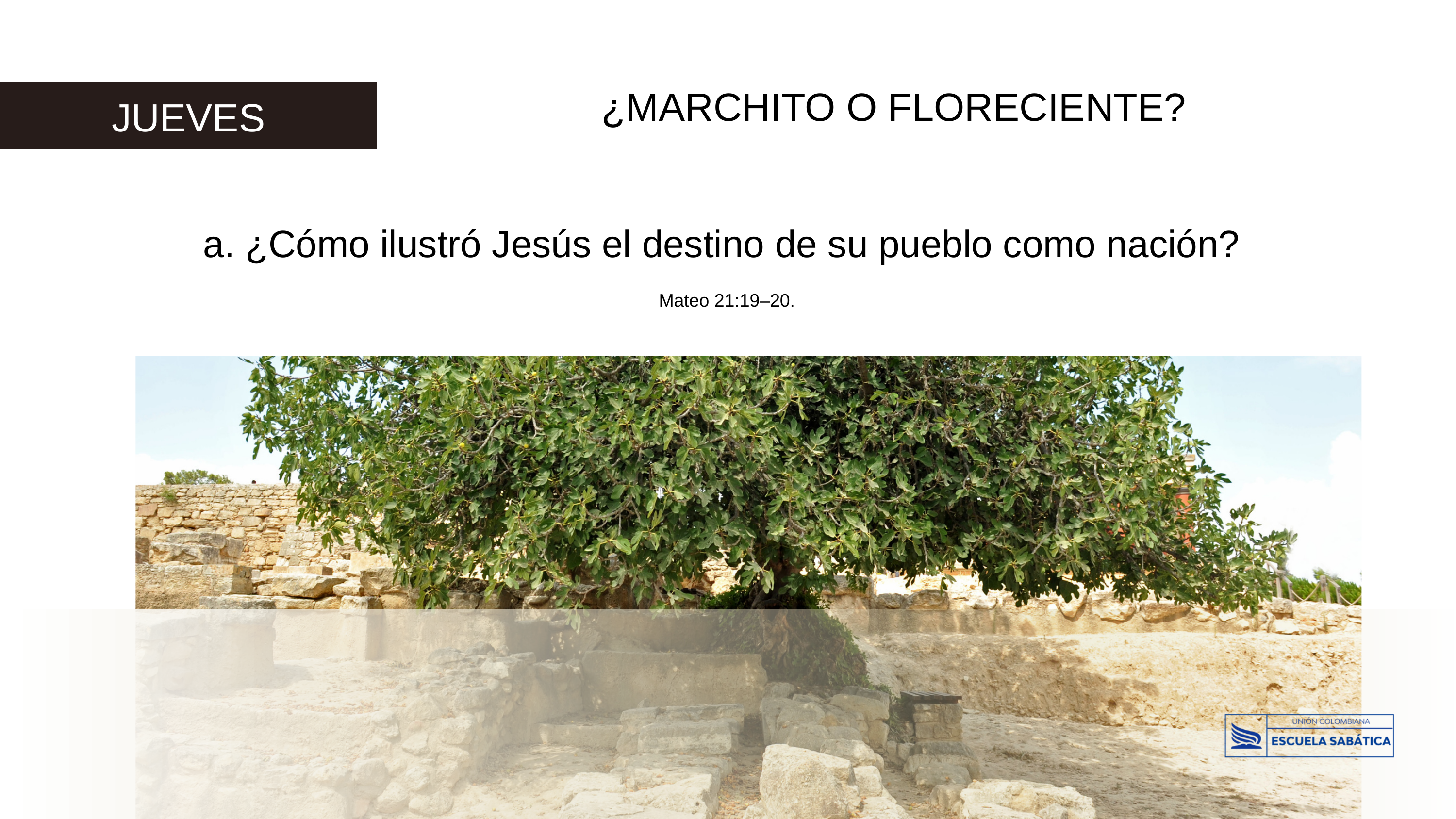

¿MARCHITO O FLORECIENTE?
JUEVES
a. ¿Cómo ilustró Jesús el destino de su pueblo como nación?
Mateo 21:19–20.